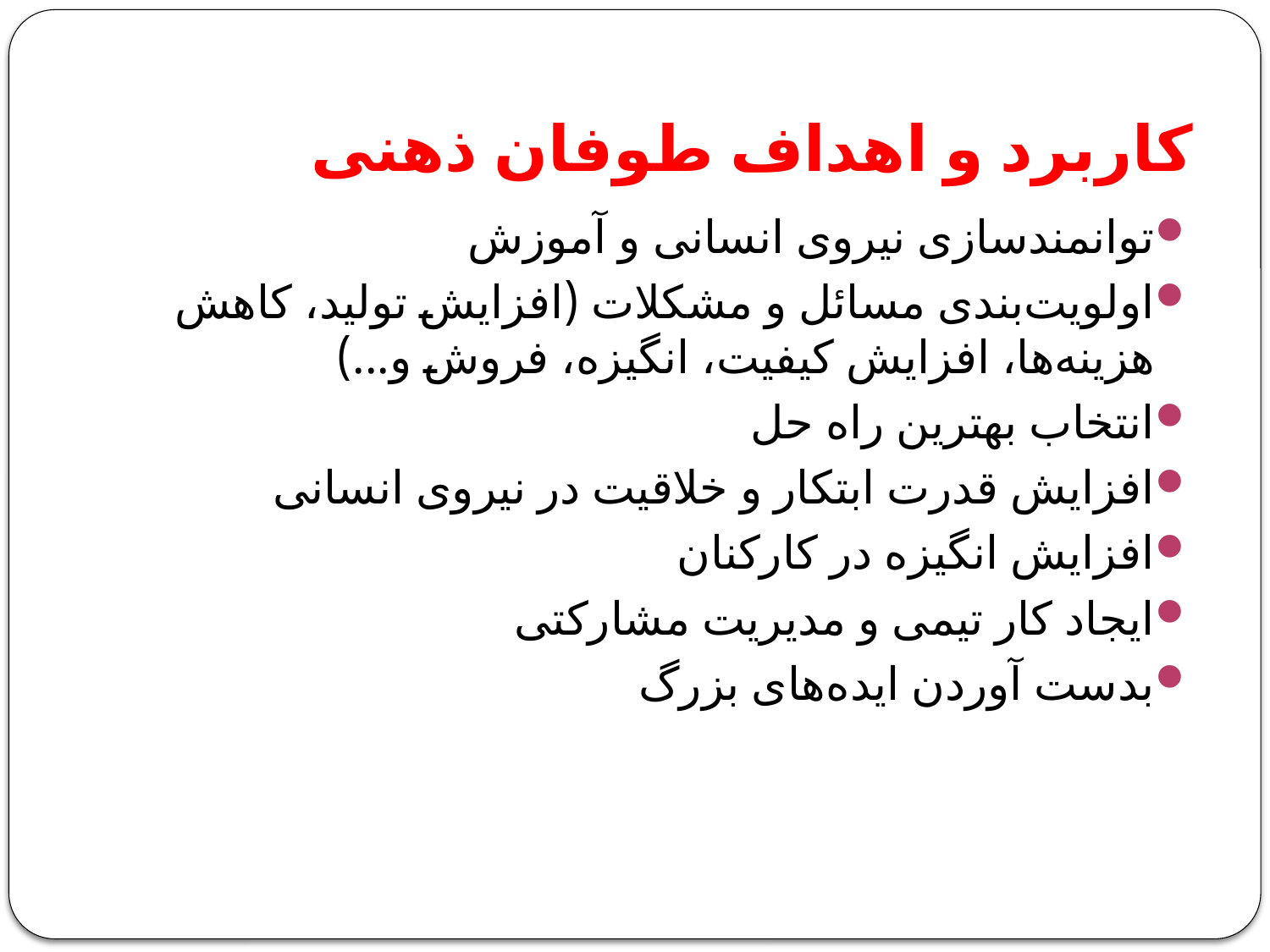

# کاربرد و اهداف طوفان ذهنی
توانمندسازی نیروی انسانی و آموزش
اولویت‌بندی مسائل و مشکلات (افزایش تولید، کاهش هزینه‌ها، افزایش کیفیت، انگیزه، فروش و...)
انتخاب بهترین راه حل
افزایش قدرت ابتکار و خلاقیت در نیروی انسانی
افزایش انگیزه در کارکنان
ایجاد کار تیمی و مدیریت مشارکتی
بدست آوردن ایده‌های بزرگ